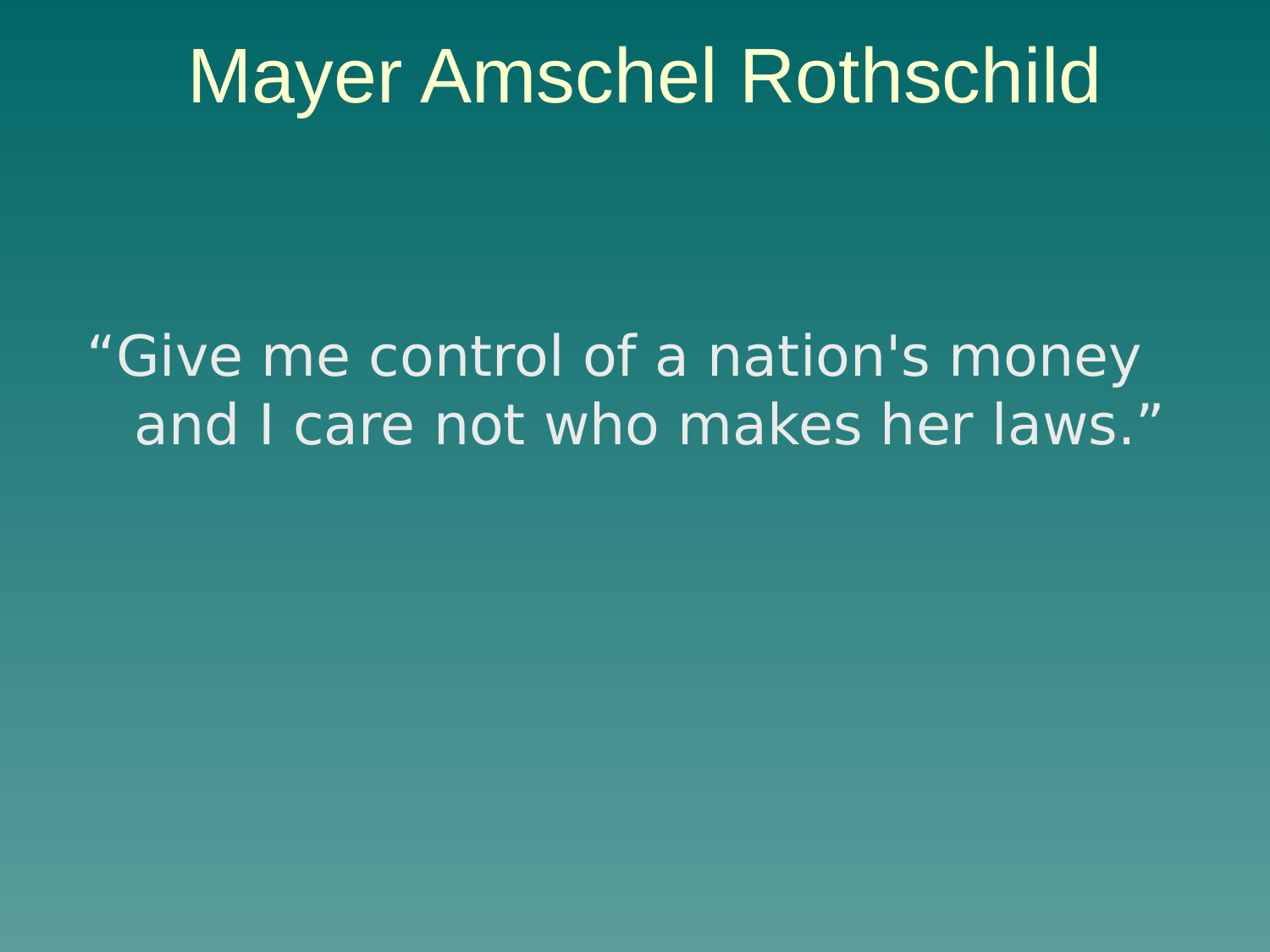

# Mayer Amschel Rothschild
“Give me control of a nation's money and I care not who makes her laws.”